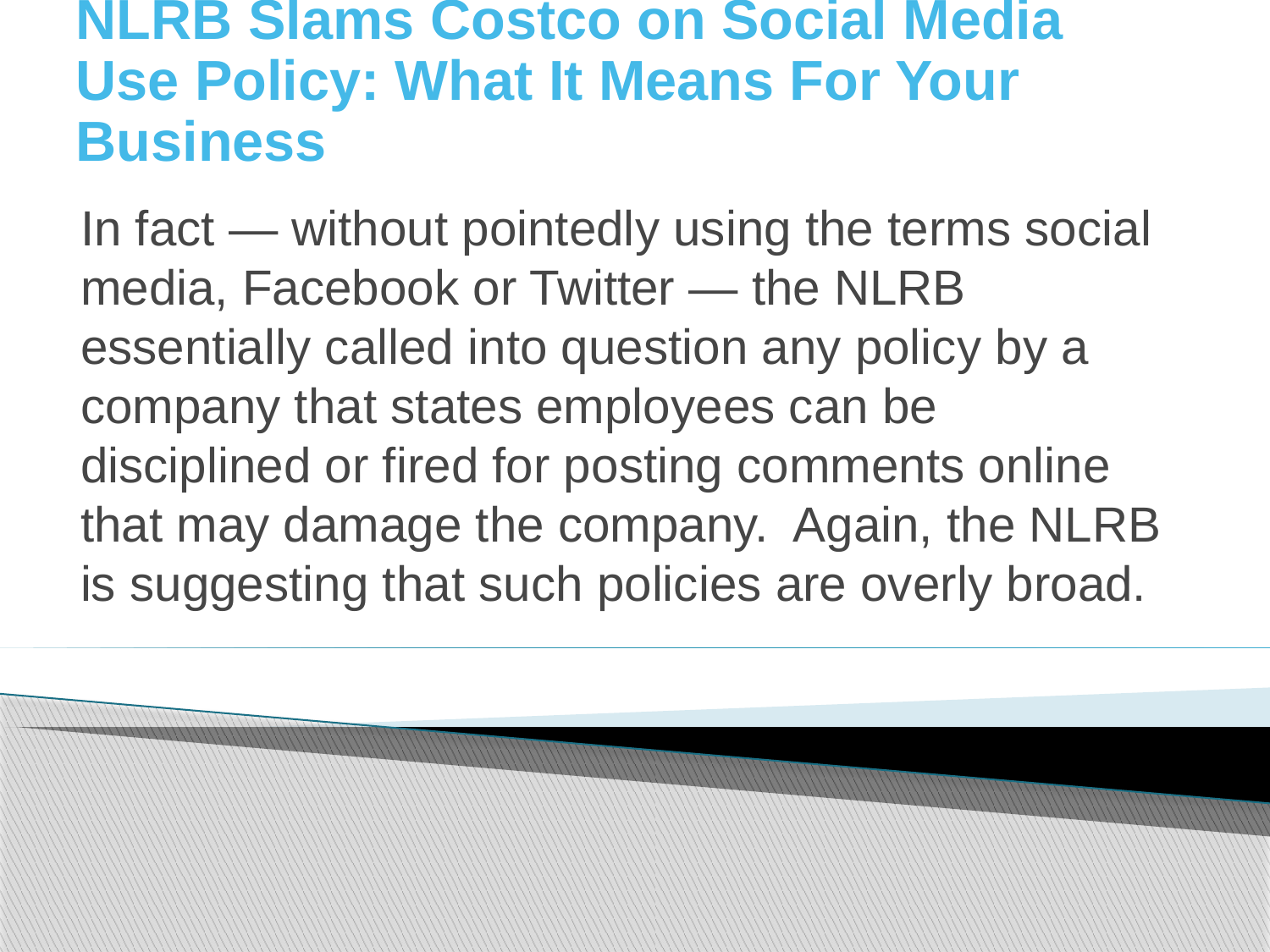

# NLRB Slams Costco on Social Media Use Policy: What It Means For Your Business
In fact — without pointedly using the terms social media, Facebook or Twitter — the NLRB essentially called into question any policy by a company that states employees can be disciplined or fired for posting comments online that may damage the company.  Again, the NLRB is suggesting that such policies are overly broad.